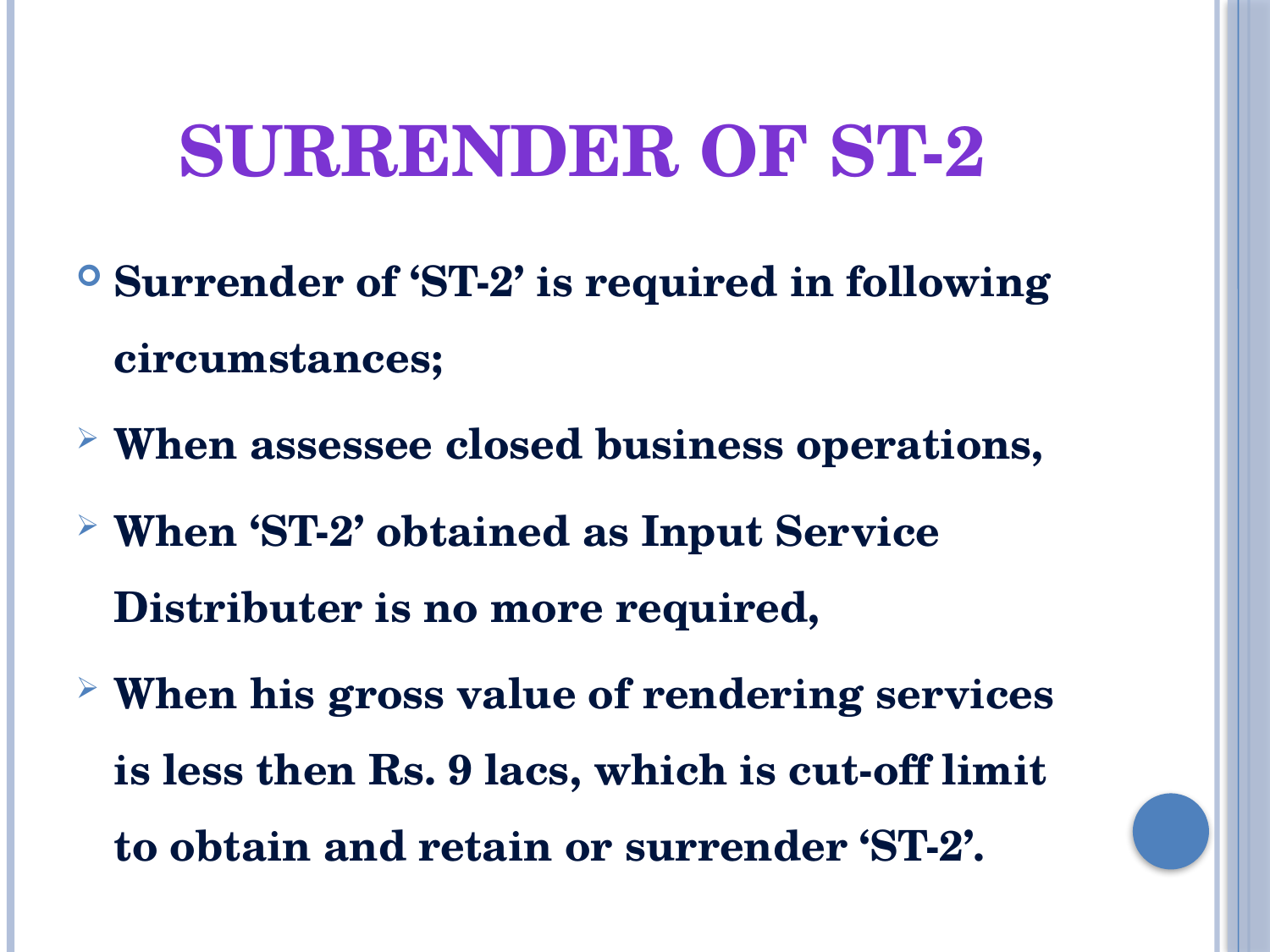

# SURRENDER OF ST-2
Surrender of ‘ST-2’ is required in following circumstances;
When assessee closed business operations,
When ‘ST-2’ obtained as Input Service Distributer is no more required,
When his gross value of rendering services is less then Rs. 9 lacs, which is cut-off limit to obtain and retain or surrender ‘ST-2’.